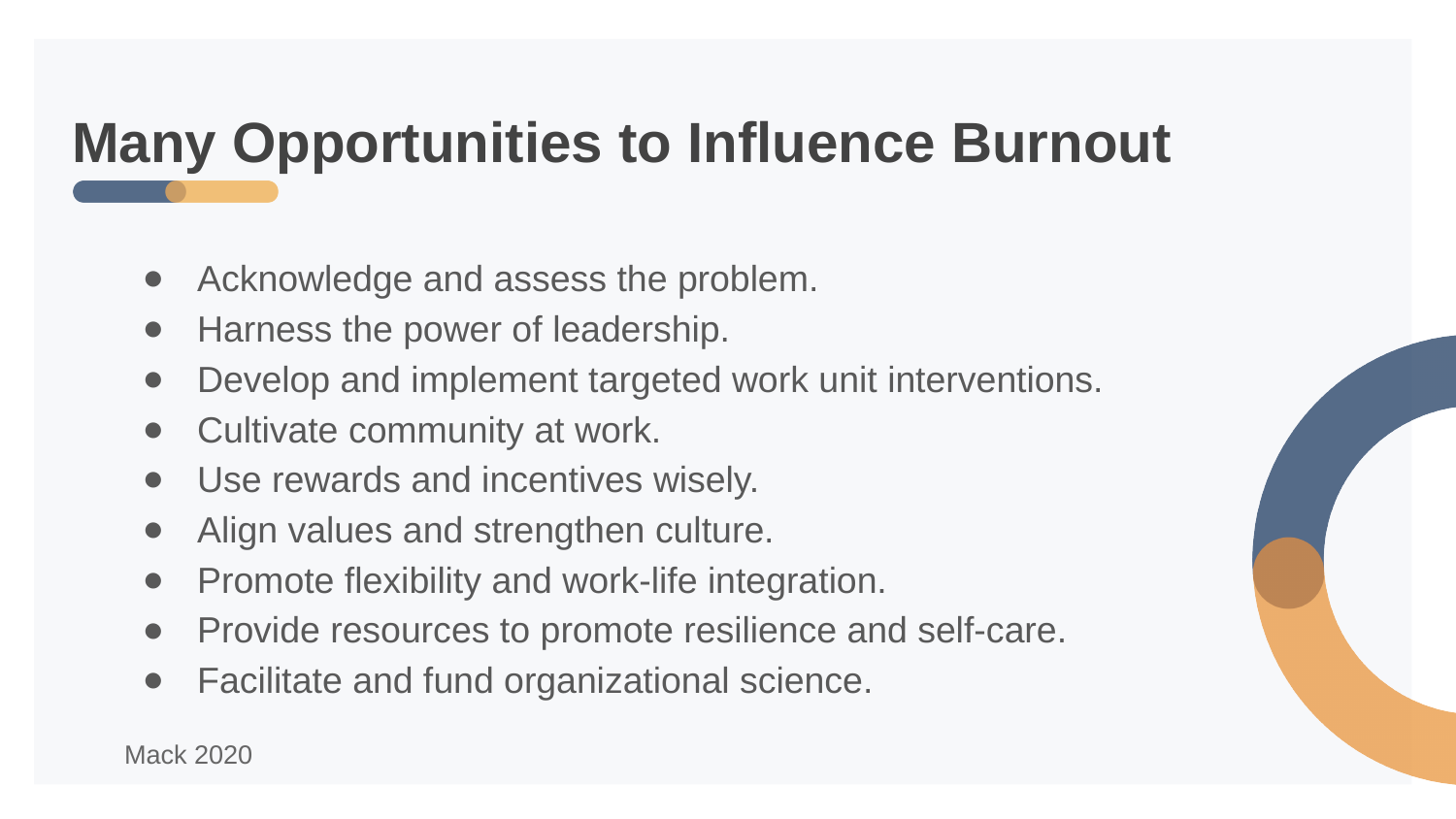

# Many Opportunities to Influence Burnout
Acknowledge and assess the problem.
Harness the power of leadership.
Develop and implement targeted work unit interventions.
Cultivate community at work.
Use rewards and incentives wisely.
Align values and strengthen culture.
Promote flexibility and work-life integration.
Provide resources to promote resilience and self-care.
Facilitate and fund organizational science.
Mack 2020